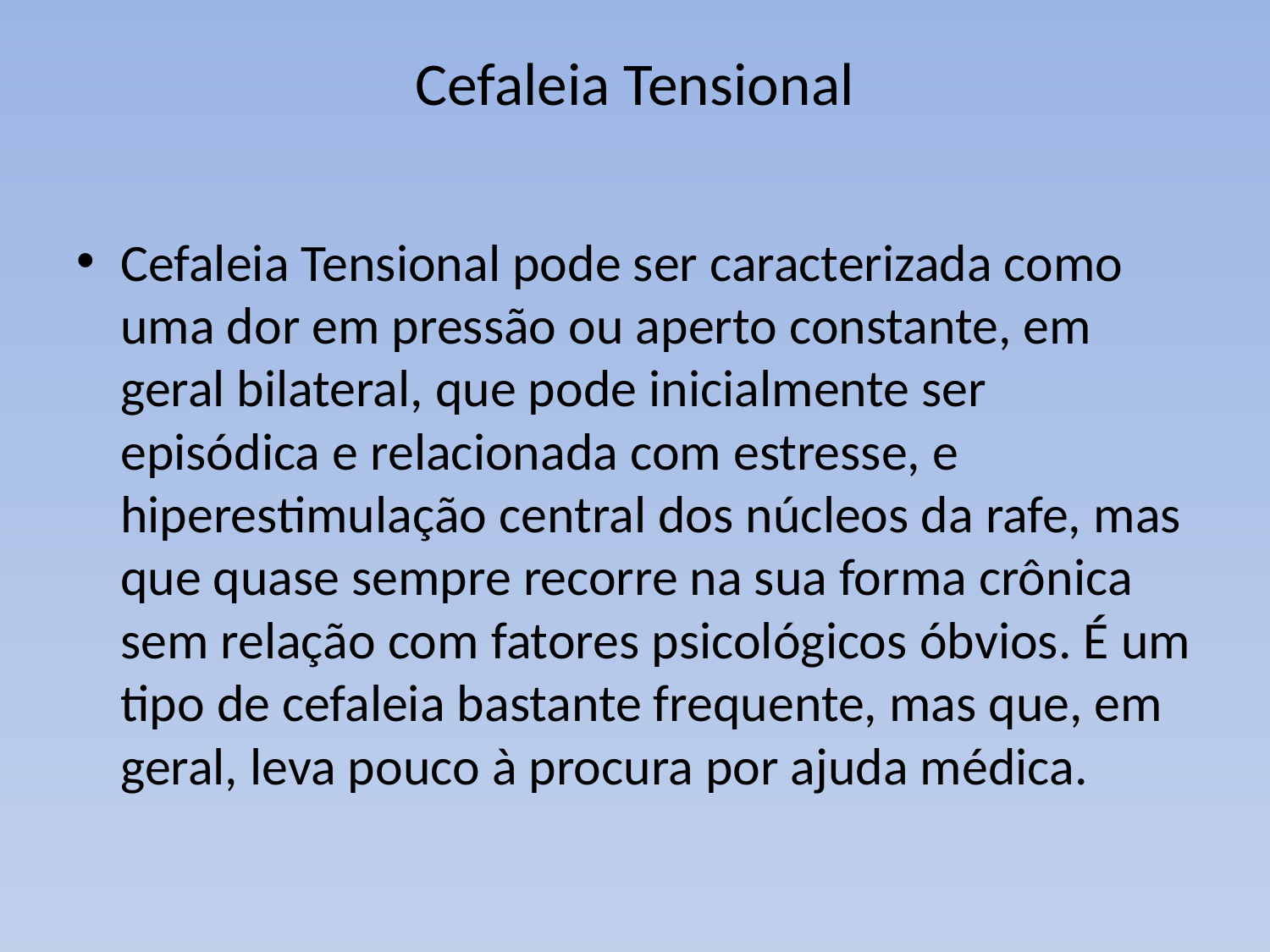

# Cefaleia Tensional
Cefaleia Tensional pode ser caracterizada como uma dor em pressão ou aperto constante, em geral bilateral, que pode inicialmente ser episódica e relacionada com estresse, e hiperestimulação central dos núcleos da rafe, mas que quase sempre recorre na sua forma crônica sem relação com fatores psicológicos óbvios. É um tipo de cefaleia bastante frequente, mas que, em geral, leva pouco à procura por ajuda médica.